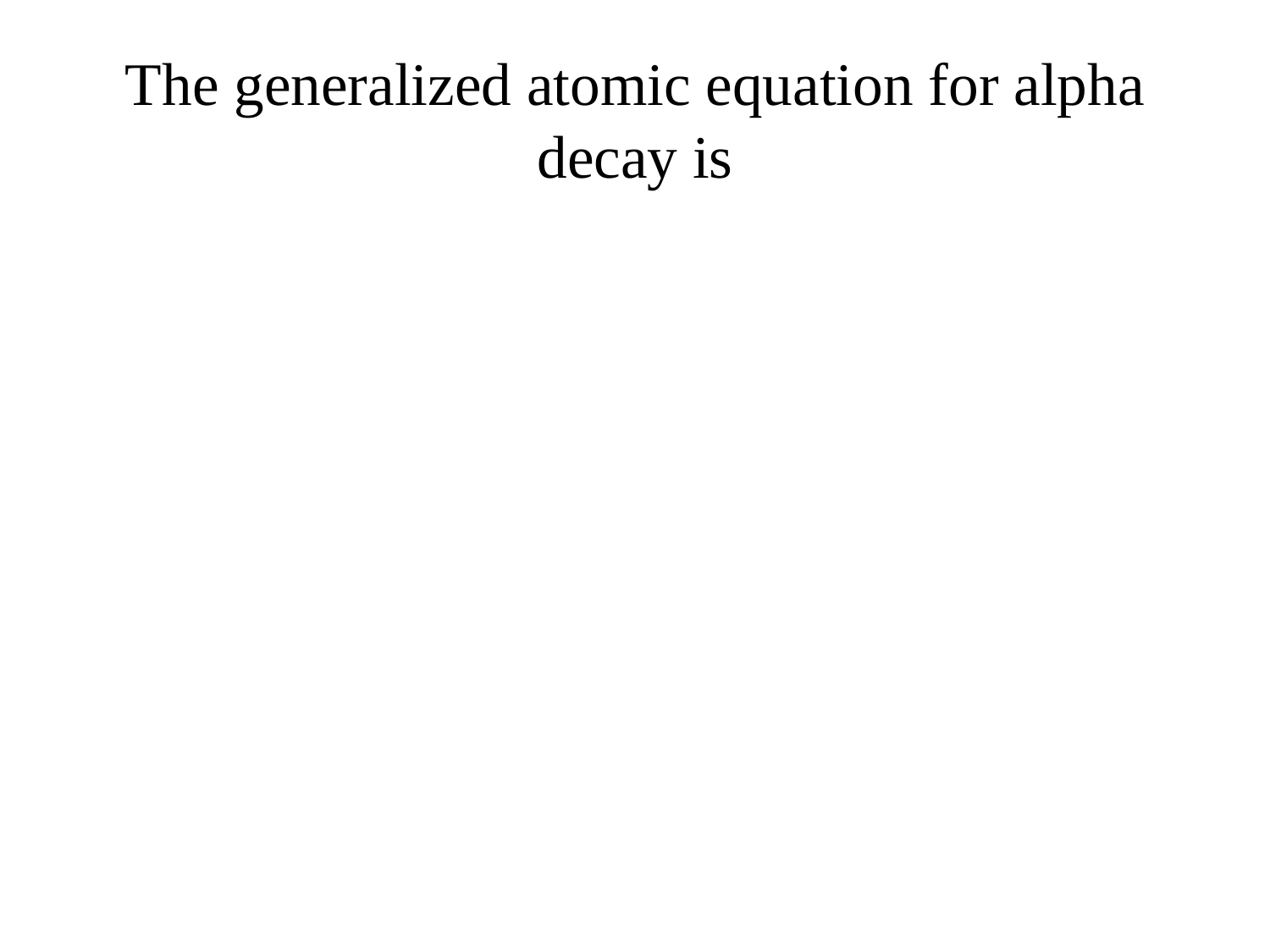

# The generalized atomic equation for alpha decay is